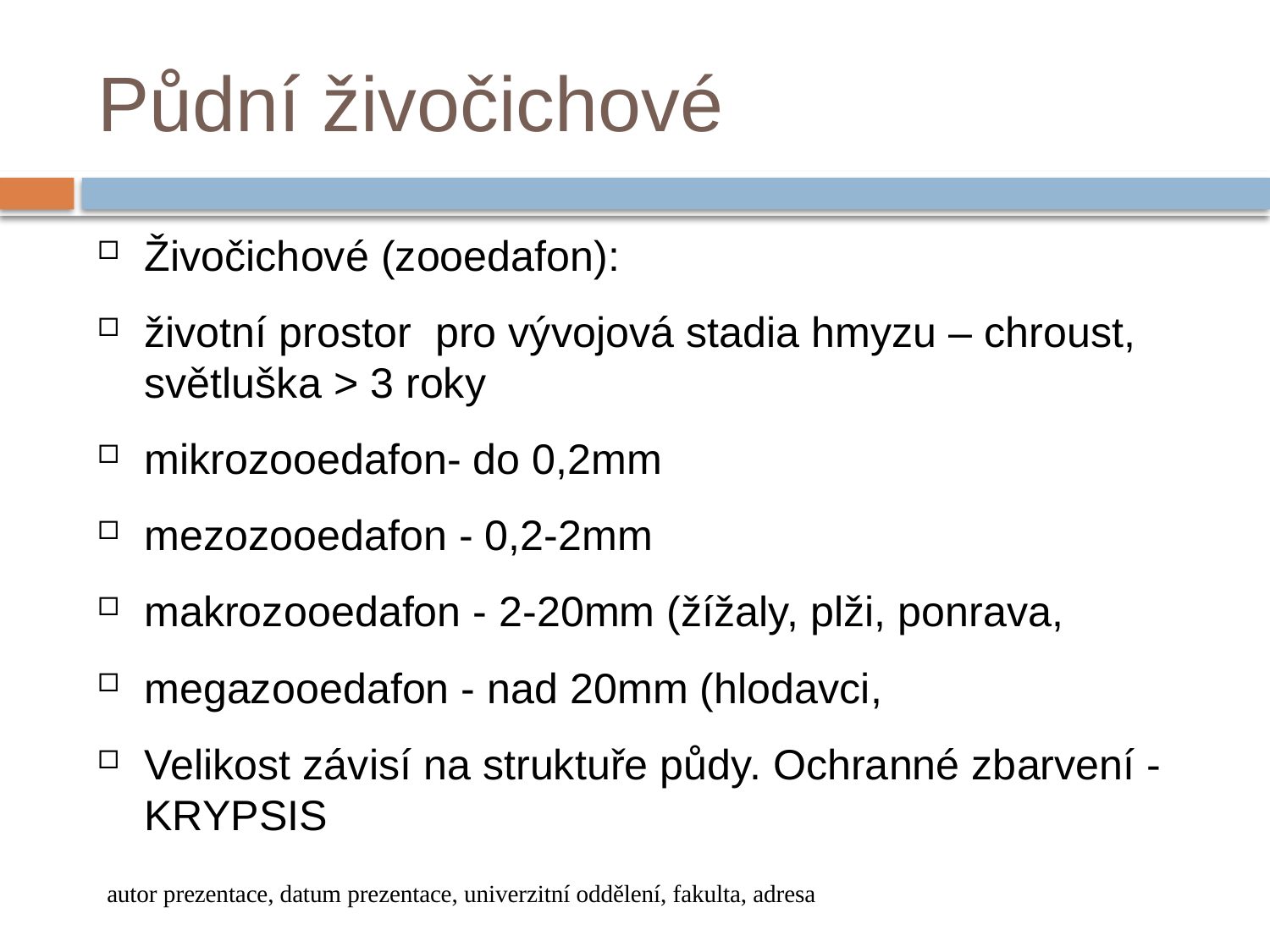

# Půdní živočichové
Živočichové (zooedafon):
životní prostor  pro vývojová stadia hmyzu – chroust, světluška > 3 roky
mikrozooedafon- do 0,2mm
mezozooedafon - 0,2-2mm
makrozooedafon - 2-20mm (žížaly, plži, ponrava,
megazooedafon - nad 20mm (hlodavci,
Velikost závisí na struktuře půdy. Ochranné zbarvení - KRYPSIS

autor prezentace, datum prezentace, univerzitní oddělení, fakulta, adresa